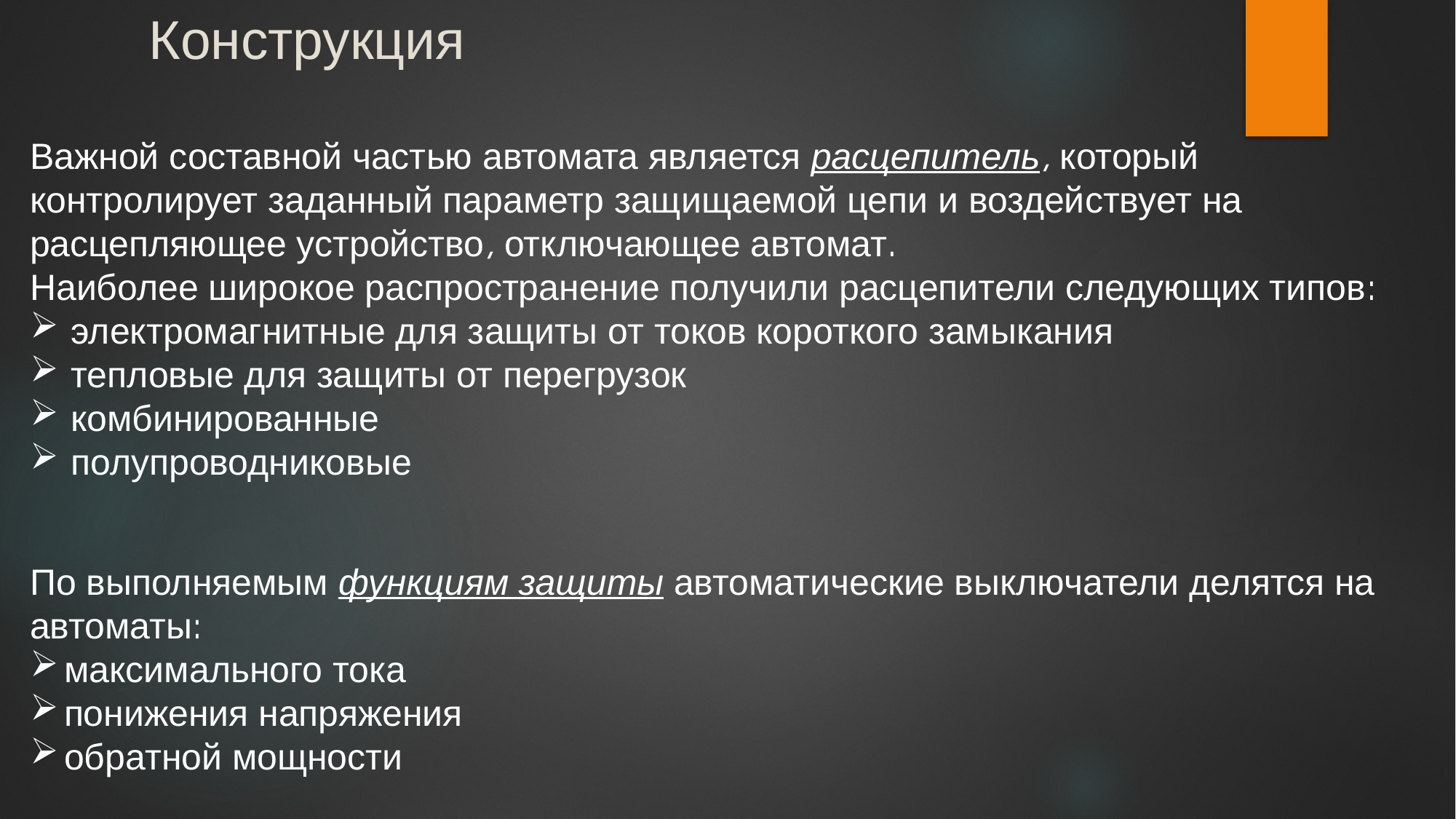

# Конструкция
Важной составной частью автомата является расцепитель, который контролирует заданный параметр защищаемой цепи и воздействует на расцепляющее устройство, отключающее автомат.
Наиболее широкое распространение получили расцепители следующих типов:
электромагнитные для защиты от токов короткого замыкания
тепловые для защиты от перегрузок
комбинированные
полупроводниковые
По выполняемым функциям защиты автоматические выключатели делятся на автоматы:
максимального тока
понижения напряжения
обратной мощности